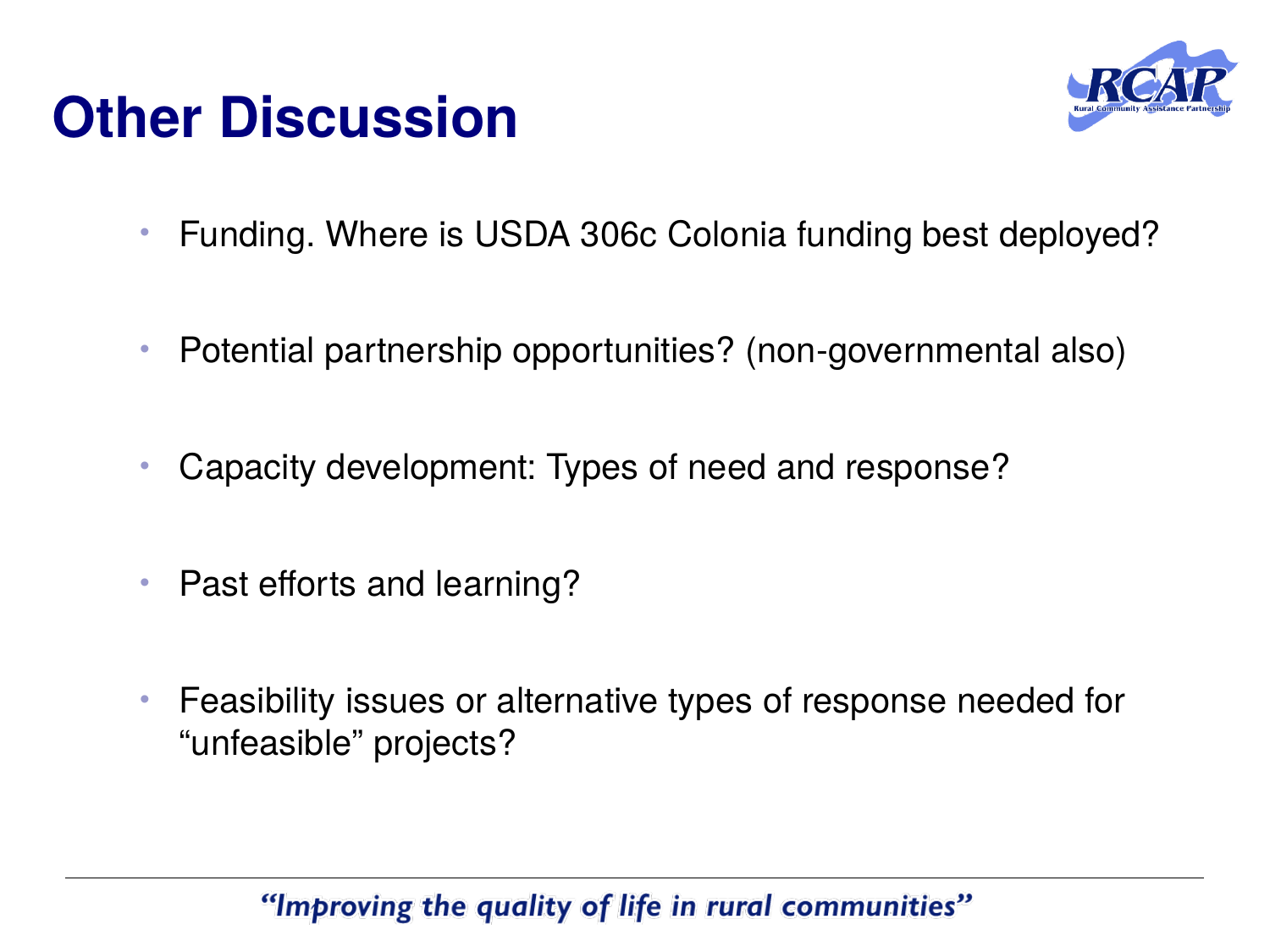

# Other Discussion
Funding. Where is USDA 306c Colonia funding best deployed?

Potential partnership opportunities? (non-governmental also)

Capacity development: Types of need and response?

Past efforts and learning?

Feasibility issues or alternative types of response needed for “unfeasible” projects?